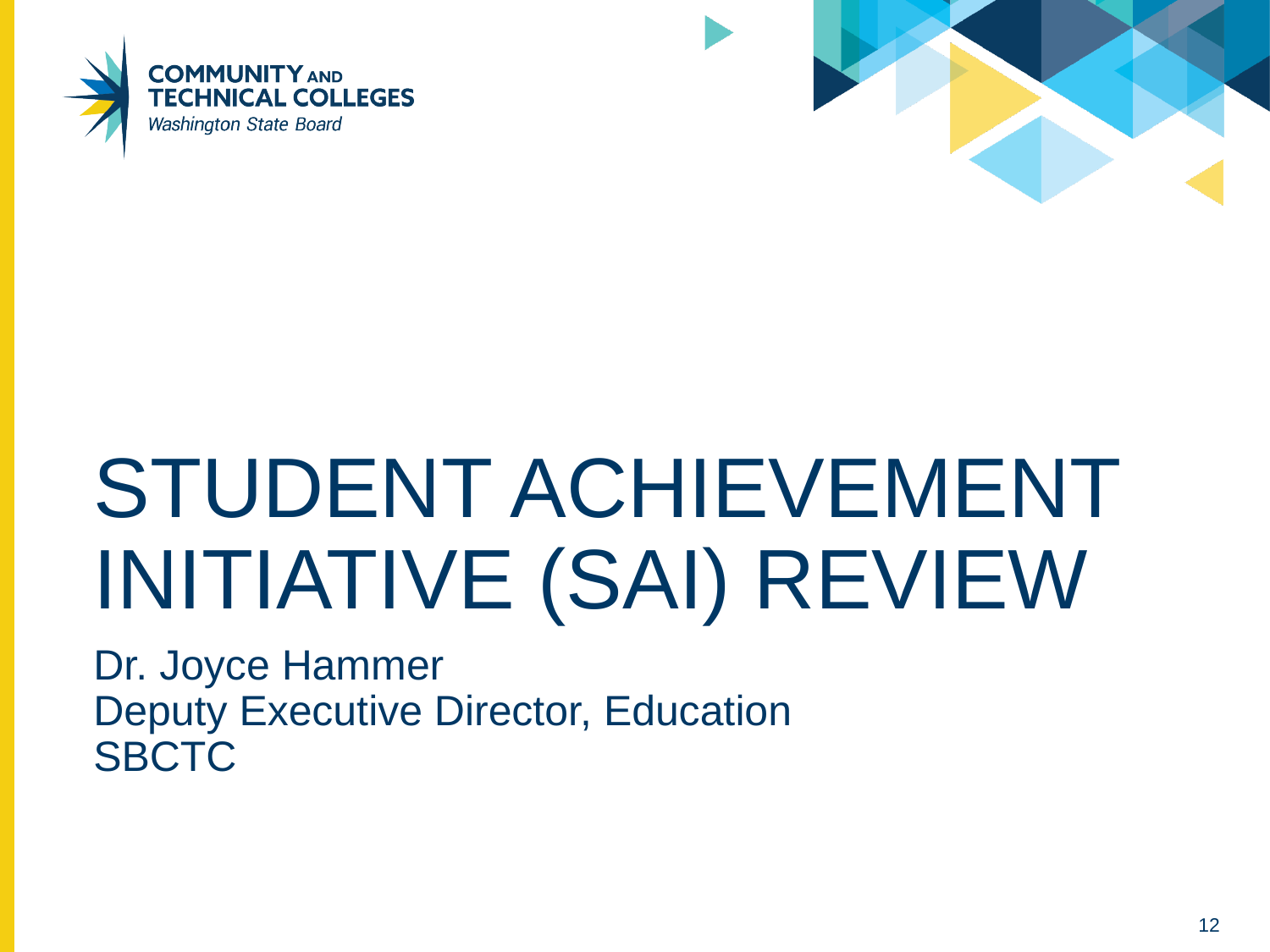

# Student achievement initiative (sai) review
Dr. Joyce Hammer
Deputy Executive Director, Education
SBCTC
12